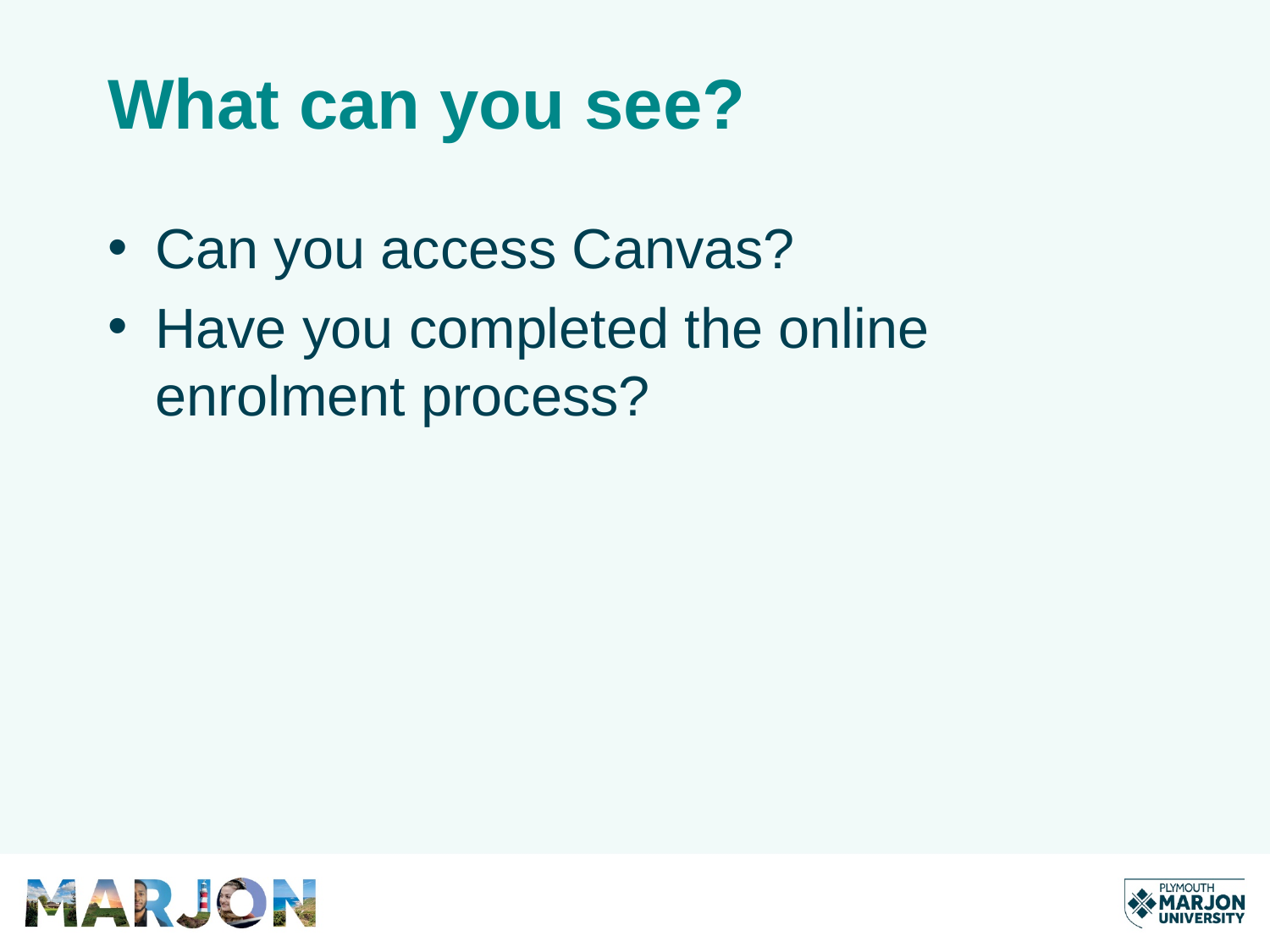

# What can you see?
Can you access Canvas?
Have you completed the online enrolment process?